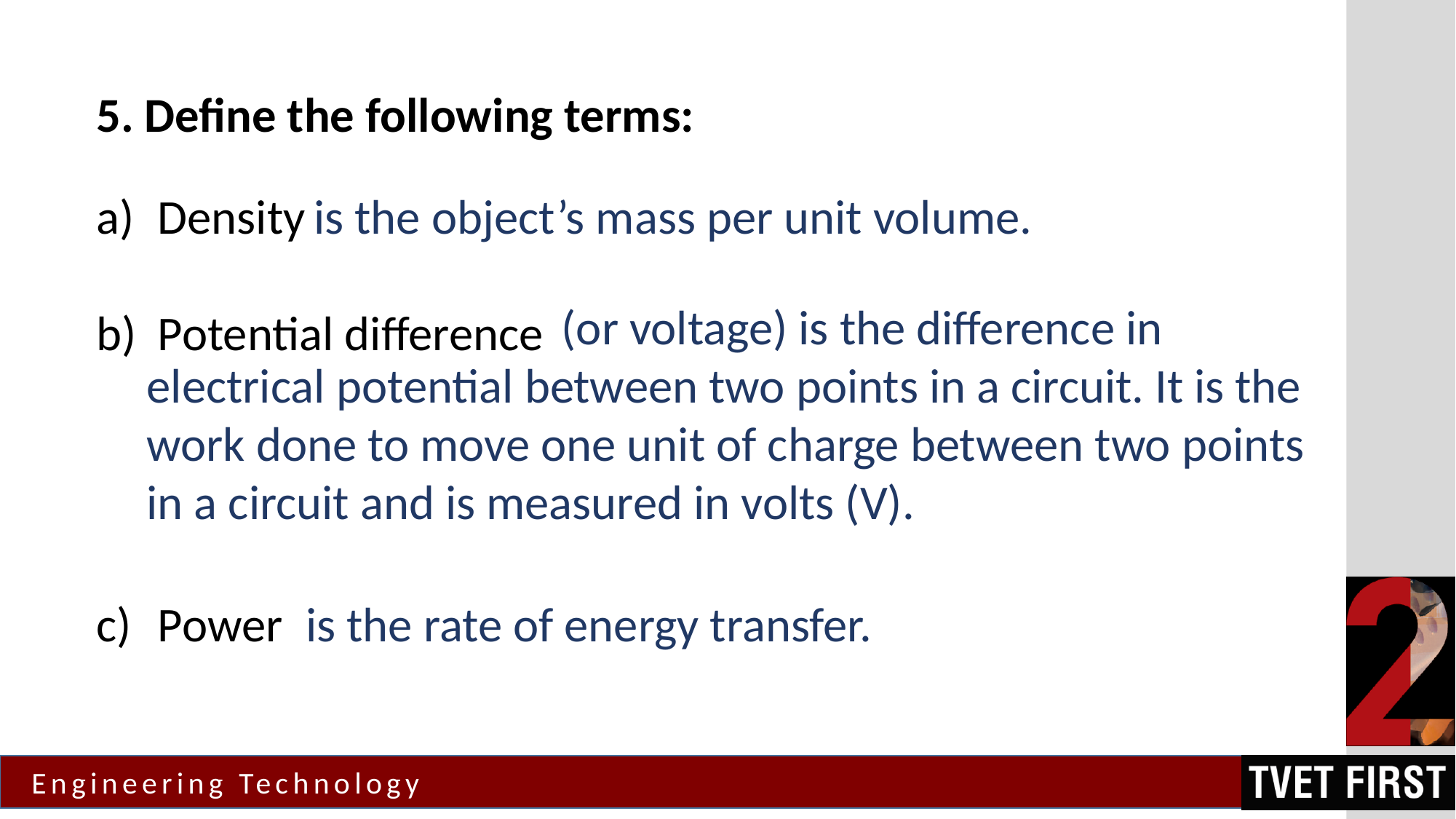

5. Define the following terms:
Density

Potential difference

Power

is the object’s mass per unit volume.
			        (or voltage) is the difference in electrical potential between two points in a circuit. It is the work done to move one unit of charge between two points in a circuit and is measured in volts (V).
is the rate of energy transfer.